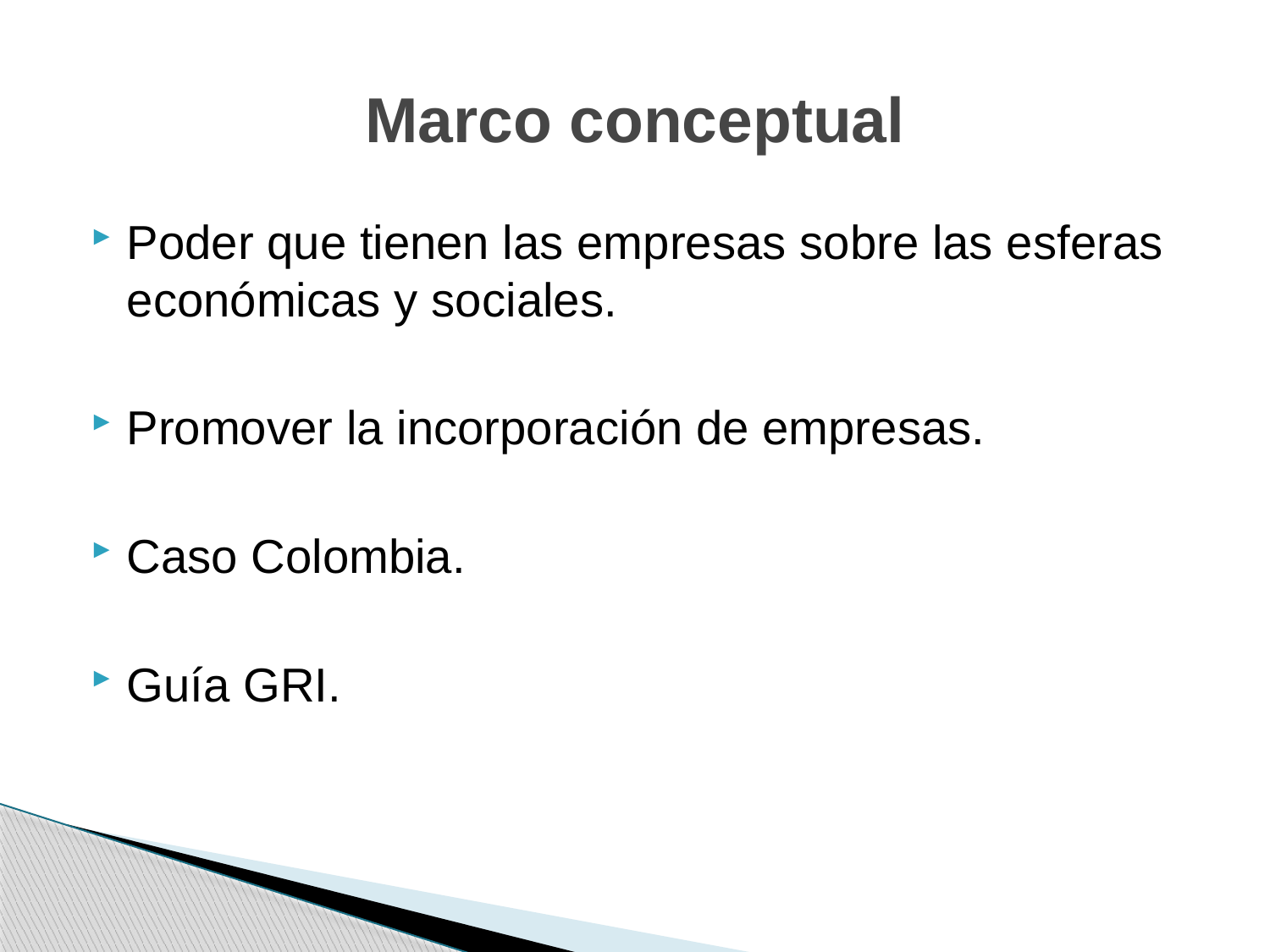

# Marco conceptual
Poder que tienen las empresas sobre las esferas económicas y sociales.

Promover la incorporación de empresas.

Caso Colombia.

Guía GRI.